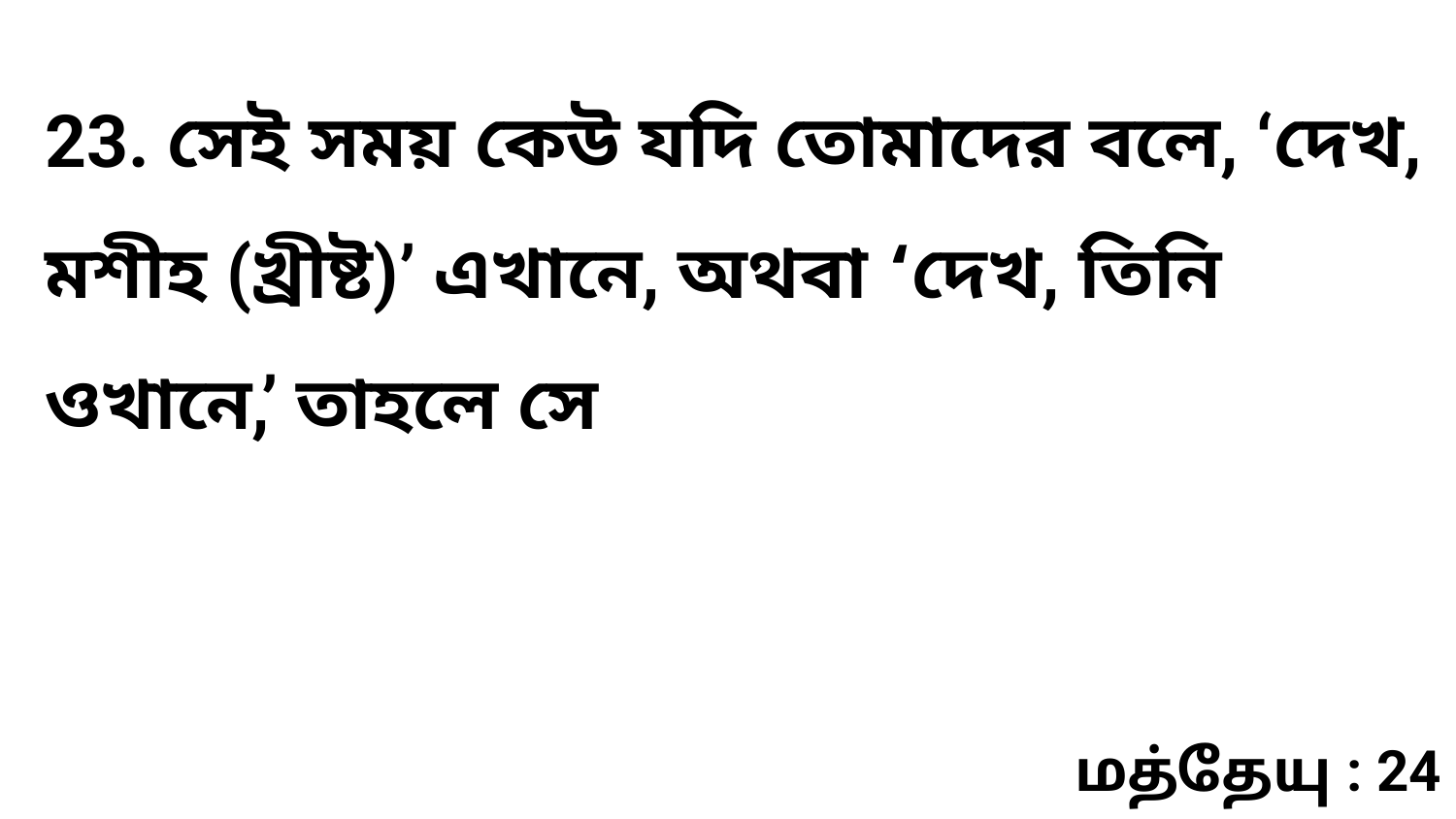

23. সেই সময় কেউ যদি তোমাদের বলে, ‘দেখ, মশীহ (খ্রীষ্ট)’ এখানে, অথবা ‘দেখ, তিনি ওখানে,’ তাহলে সে
மத்தேயு : 24